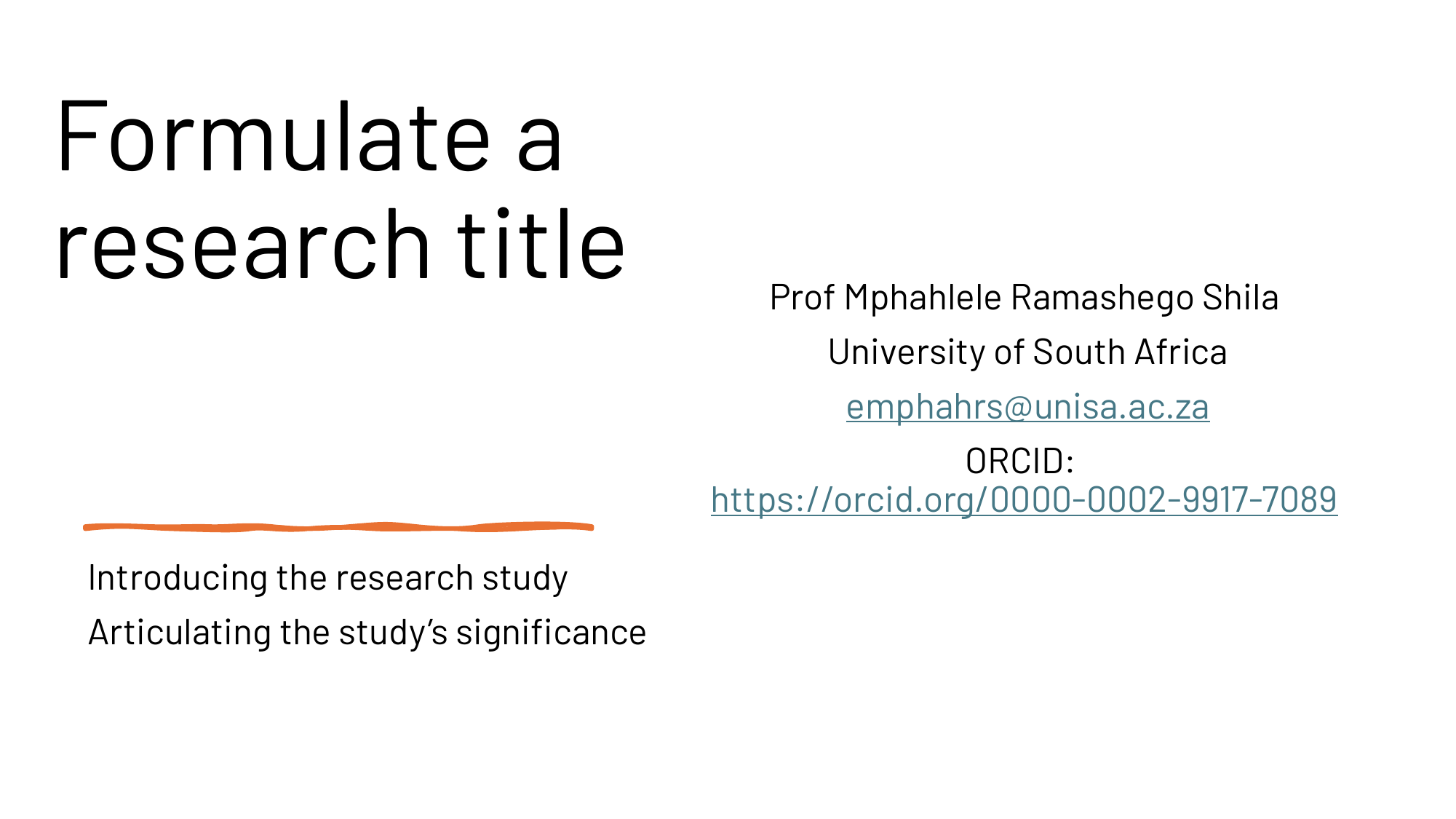

# Formulate a research title
Prof Mphahlele Ramashego Shila
University of South Africa
emphahrs@unisa.ac.za
ORCID:  https://orcid.org/0000-0002-9917-7089

Introducing the research study
Articulating the study’s significance